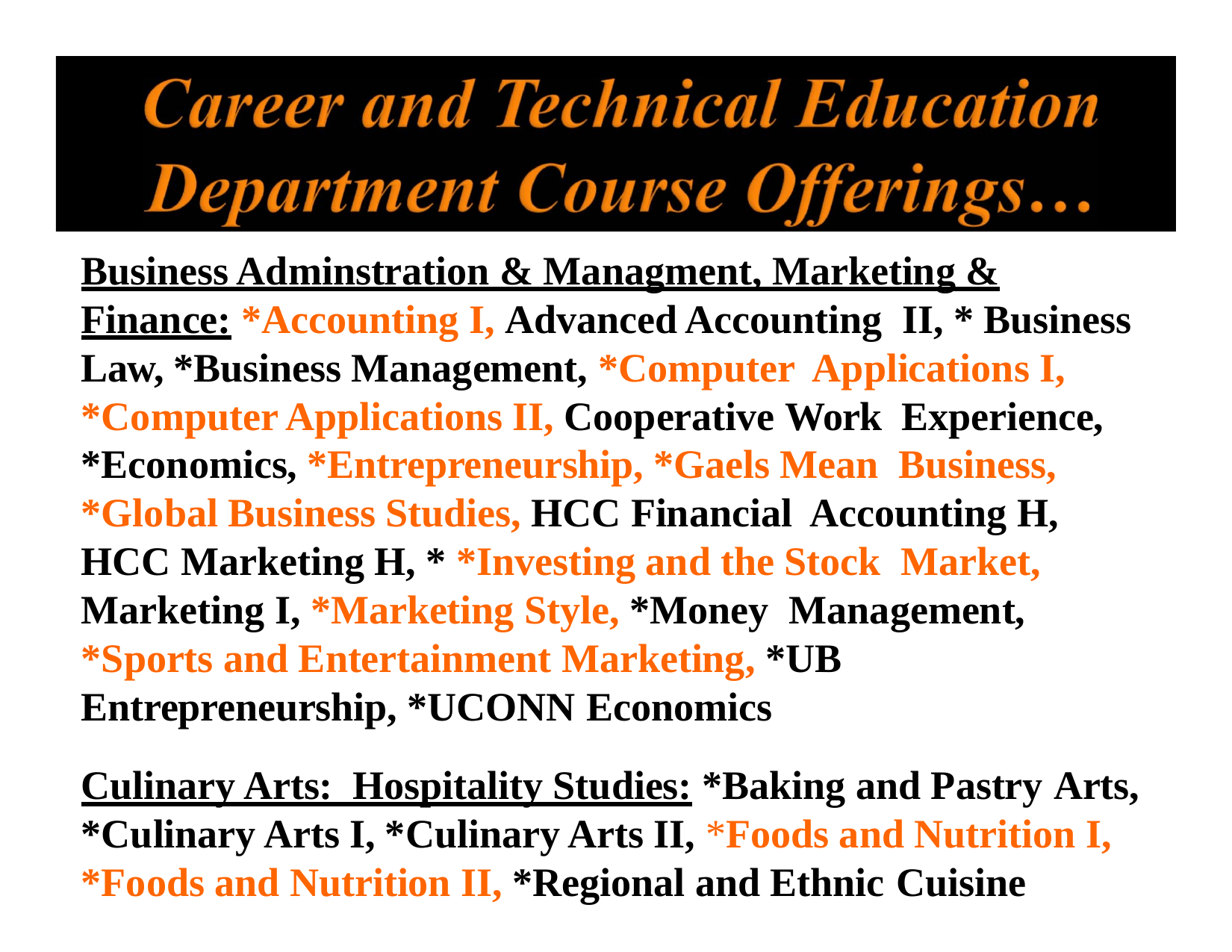

Business Adminstration & Managment, Marketing & Finance: *Accounting I, Advanced Accounting  II, * Business Law, *Business Management, *Computer  Applications I, *Computer Applications II, Cooperative Work  Experience, *Economics, *Entrepreneurship, *Gaels Mean  Business, *Global Business Studies, HCC Financial  Accounting H, HCC Marketing H, * *Investing and the Stock  Market, Marketing I, *Marketing Style, *Money  Management, *Sports and Entertainment Marketing, *UB  Entrepreneurship, *UCONN Economics
Culinary Arts:  Hospitality Studies: *Baking and Pastry Arts,
*Culinary Arts I, *Culinary Arts II, *Foods and Nutrition I,
*Foods and Nutrition II, *Regional and Ethnic Cuisine